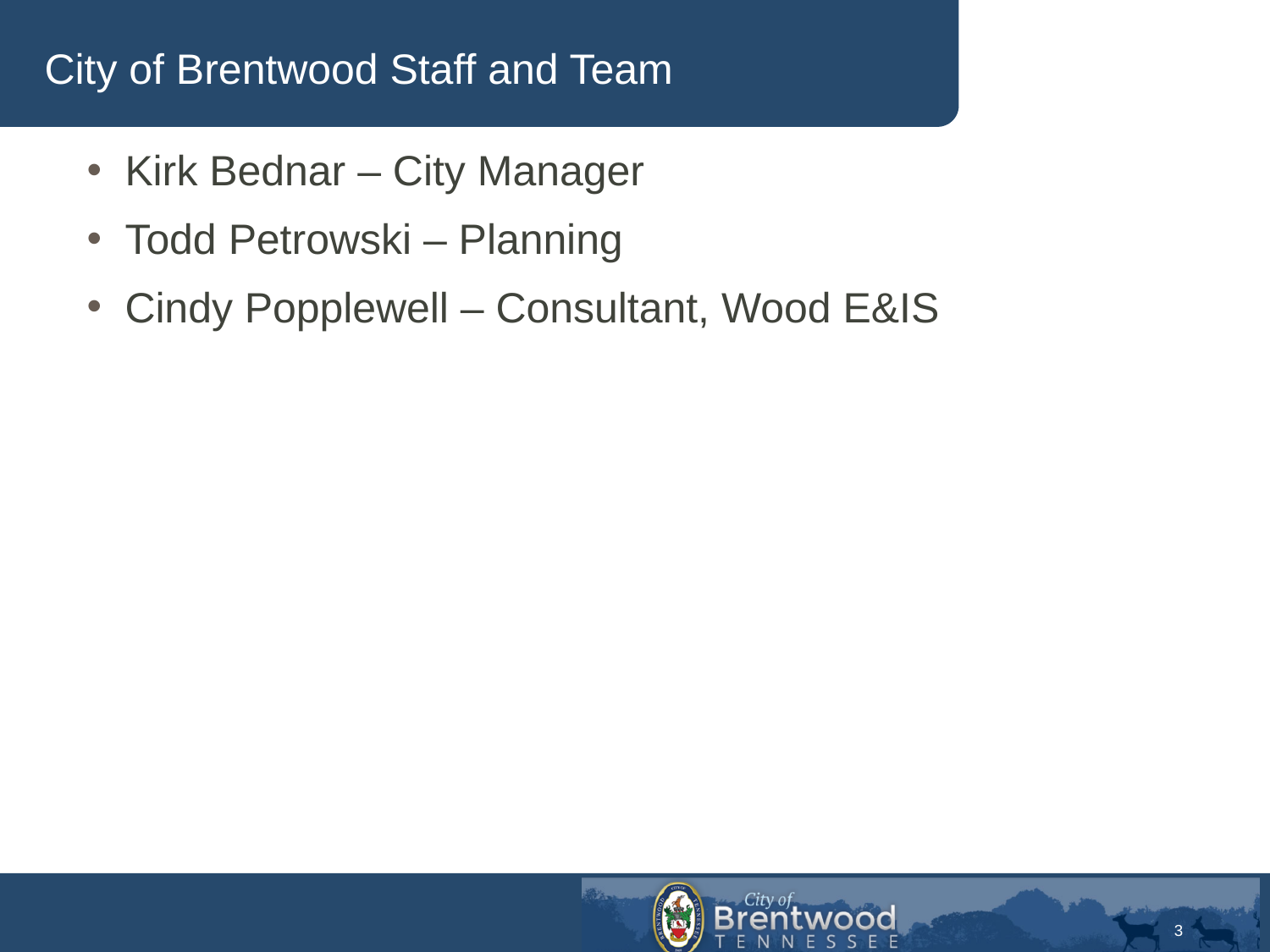

# City of Brentwood Staff and Team
Kirk Bednar – City Manager
Todd Petrowski – Planning
Cindy Popplewell – Consultant, Wood E&IS

3